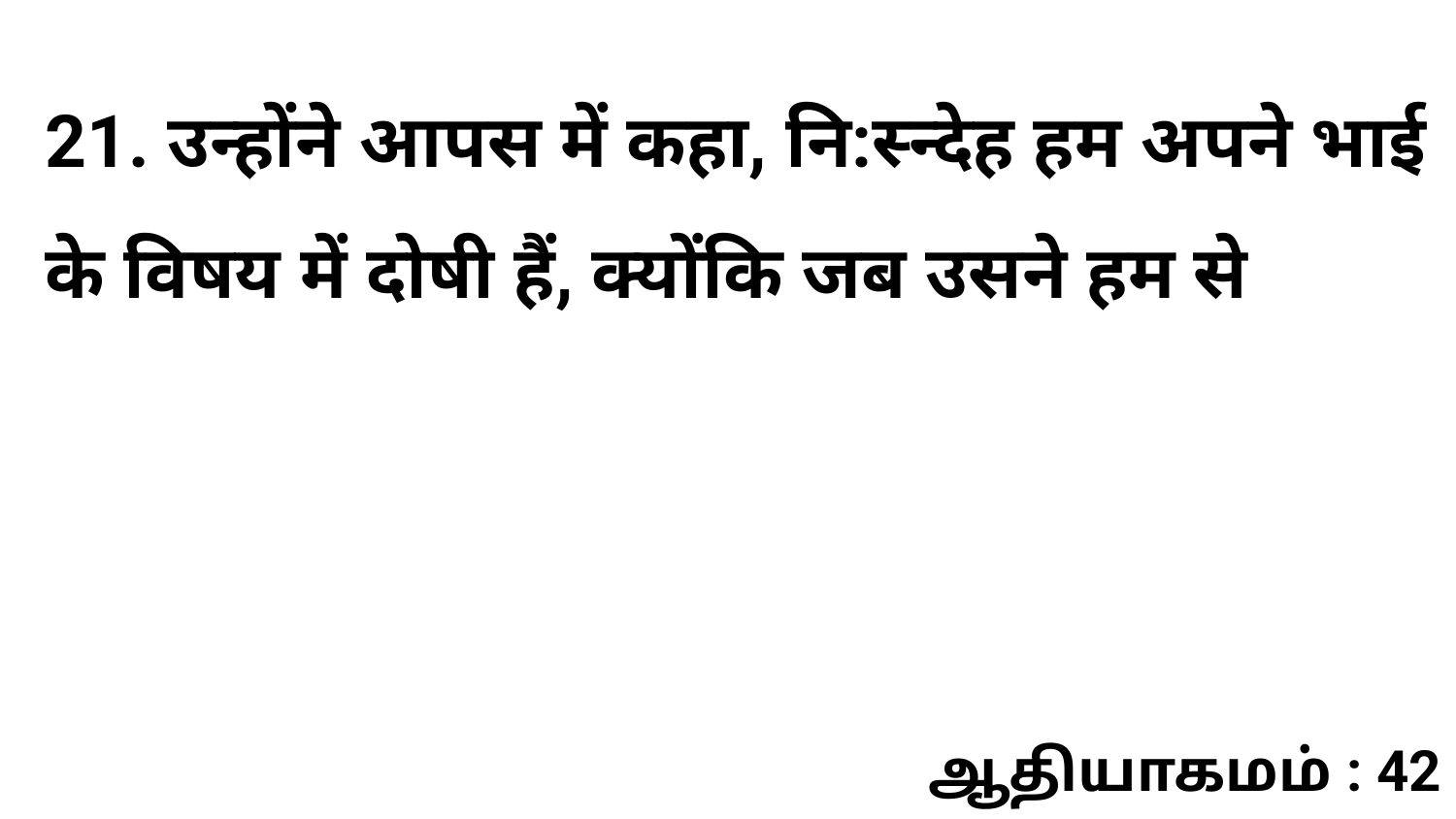

21. उन्होंने आपस में कहा, नि:स्न्देह हम अपने भाई के विषय में दोषी हैं, क्योंकि जब उसने हम से
ஆதியாகமம் : 42